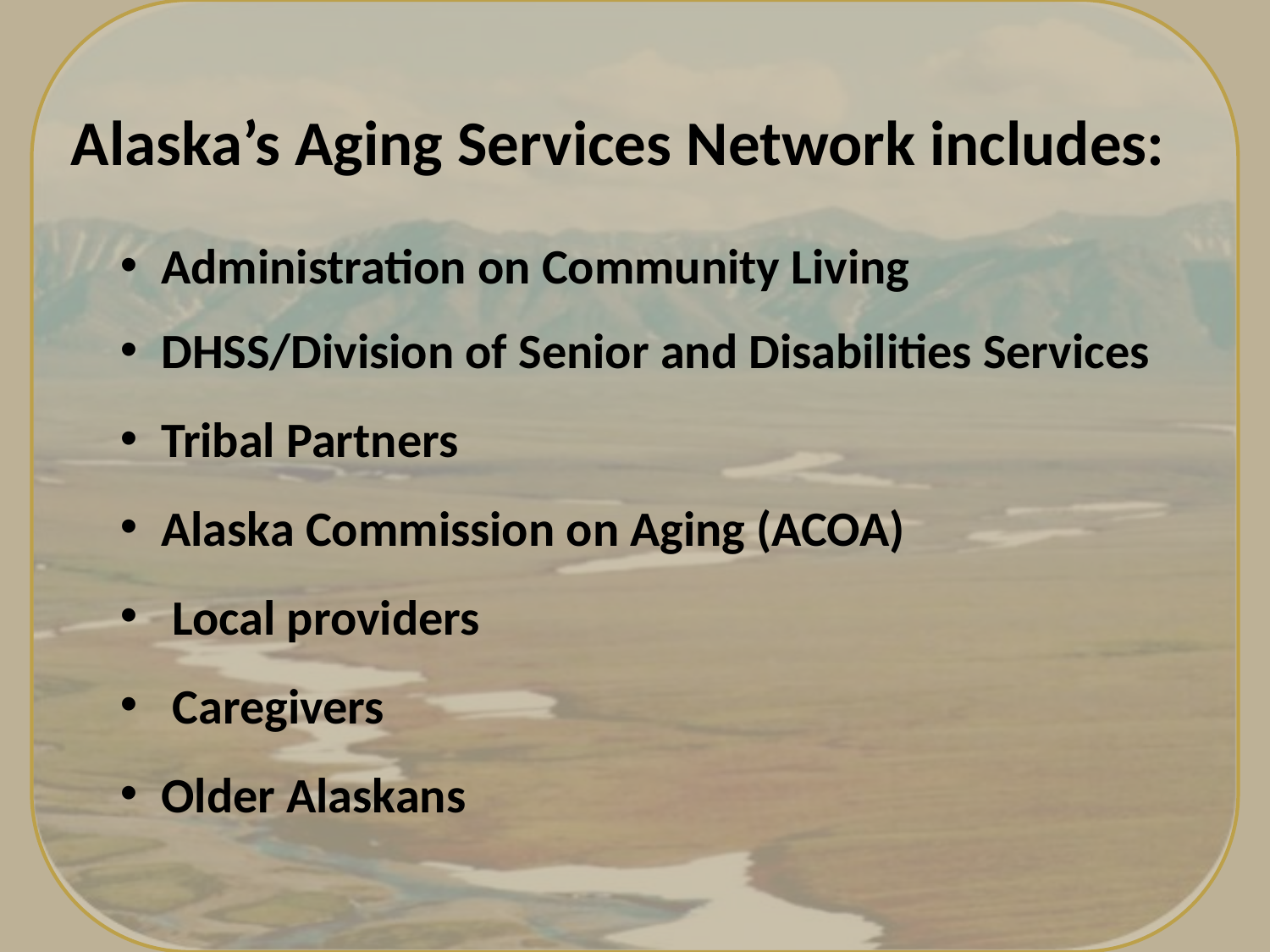

Alaska’s Aging Services Network includes:
 Administration on Community Living

 DHSS/Division of Senior and Disabilities Services
 Tribal Partners
 Alaska Commission on Aging (ACOA)
  Local providers
  Caregivers
 Older Alaskans